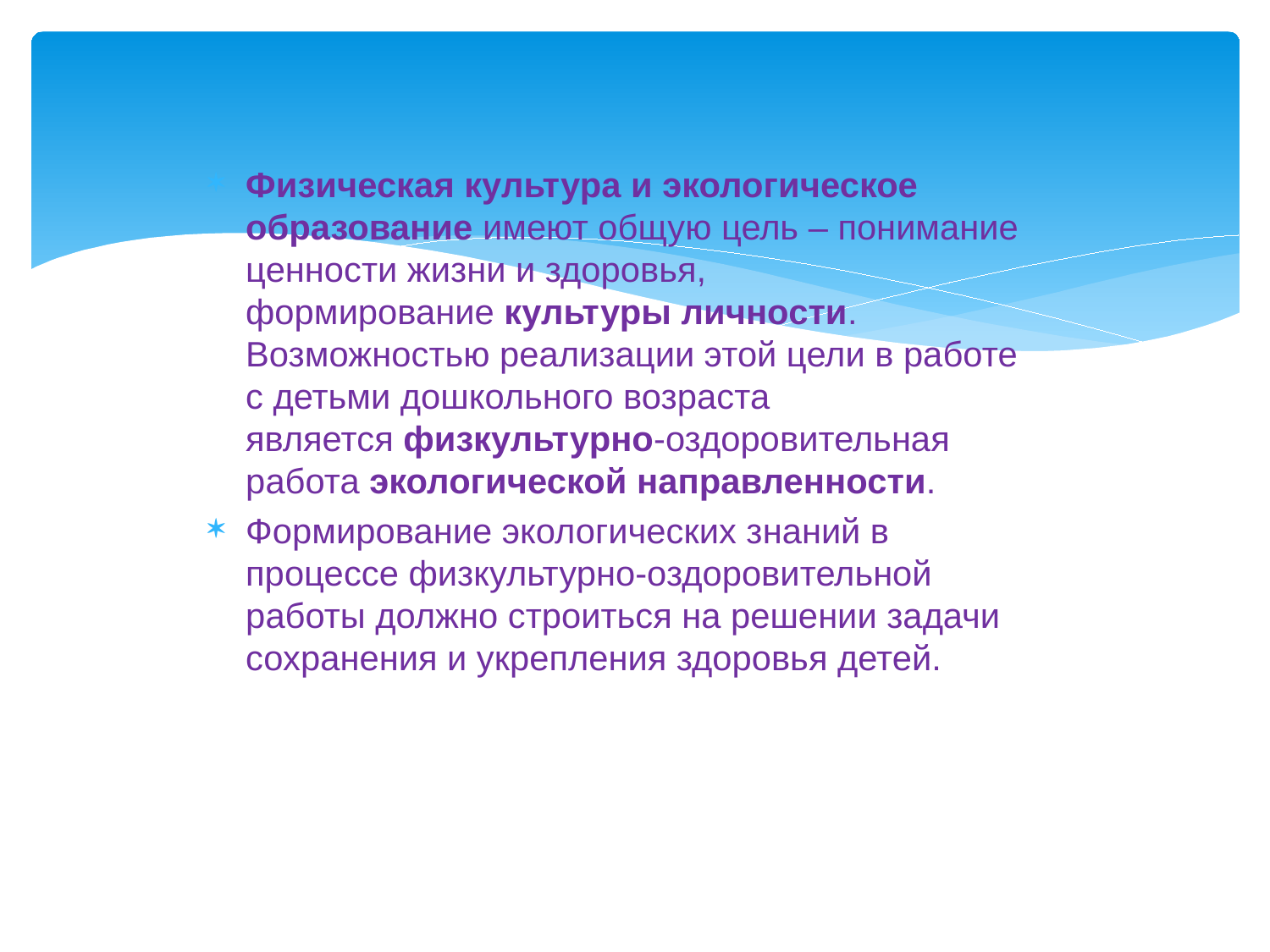

#
Физическая культура и экологическое образование имеют общую цель – понимание ценности жизни и здоровья, формирование культуры личности. Возможностью реализации этой цели в работе с детьми дошкольного возраста является физкультурно-оздоровительная работа экологической направленности.
Формирование экологических знаний в процессе физкультурно-оздоровительной работы должно строиться на решении задачи сохранения и укрепления здоровья детей.